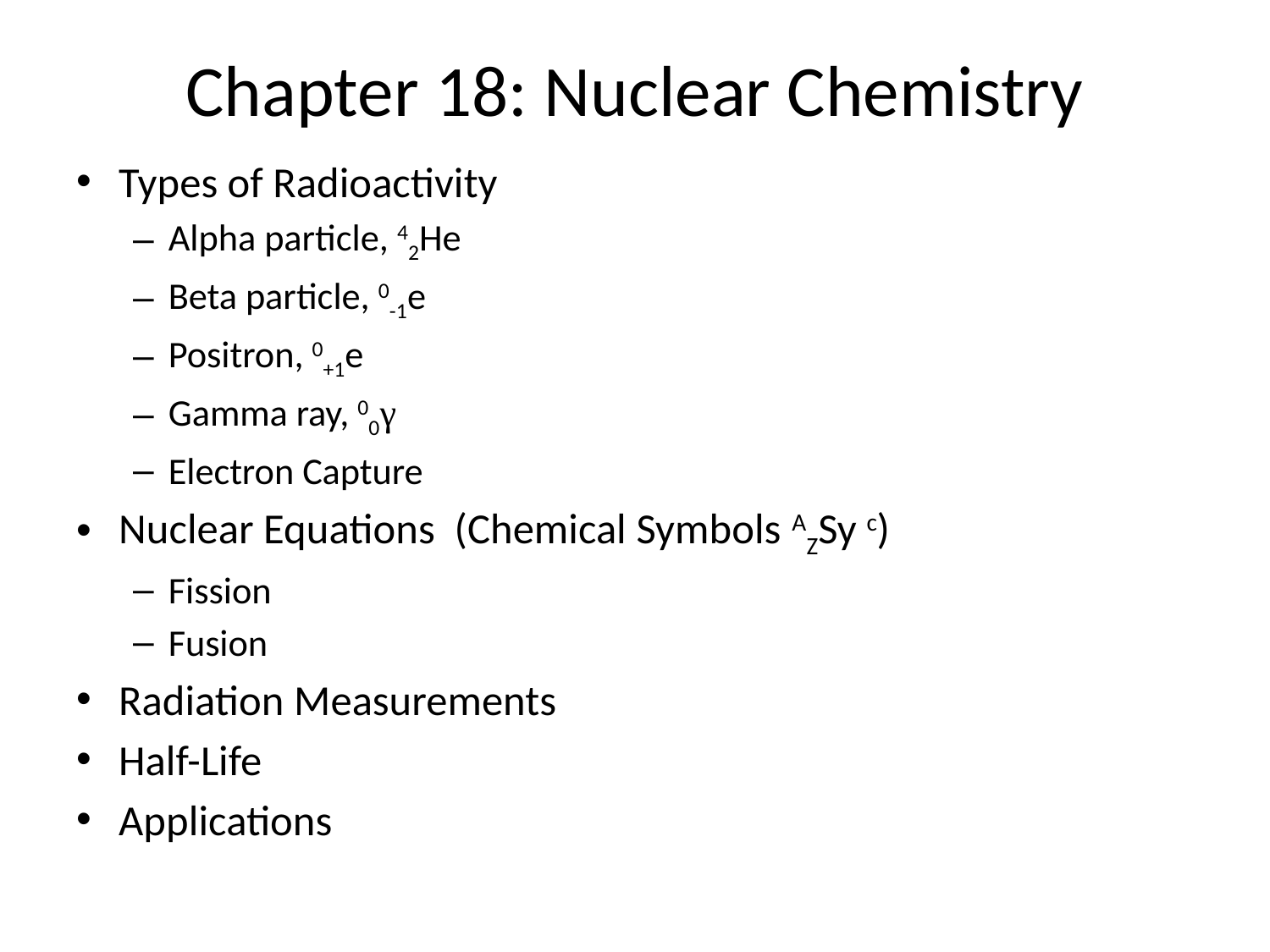

# Chapter 18: Nuclear Chemistry
Types of Radioactivity
Alpha particle, 42He
Beta particle, 0-1e
Positron, 0+1e
Gamma ray, 00γ
Electron Capture
Nuclear Equations  (Chemical Symbols AZSy c)
Fission
Fusion
Radiation Measurements
Half-Life
Applications